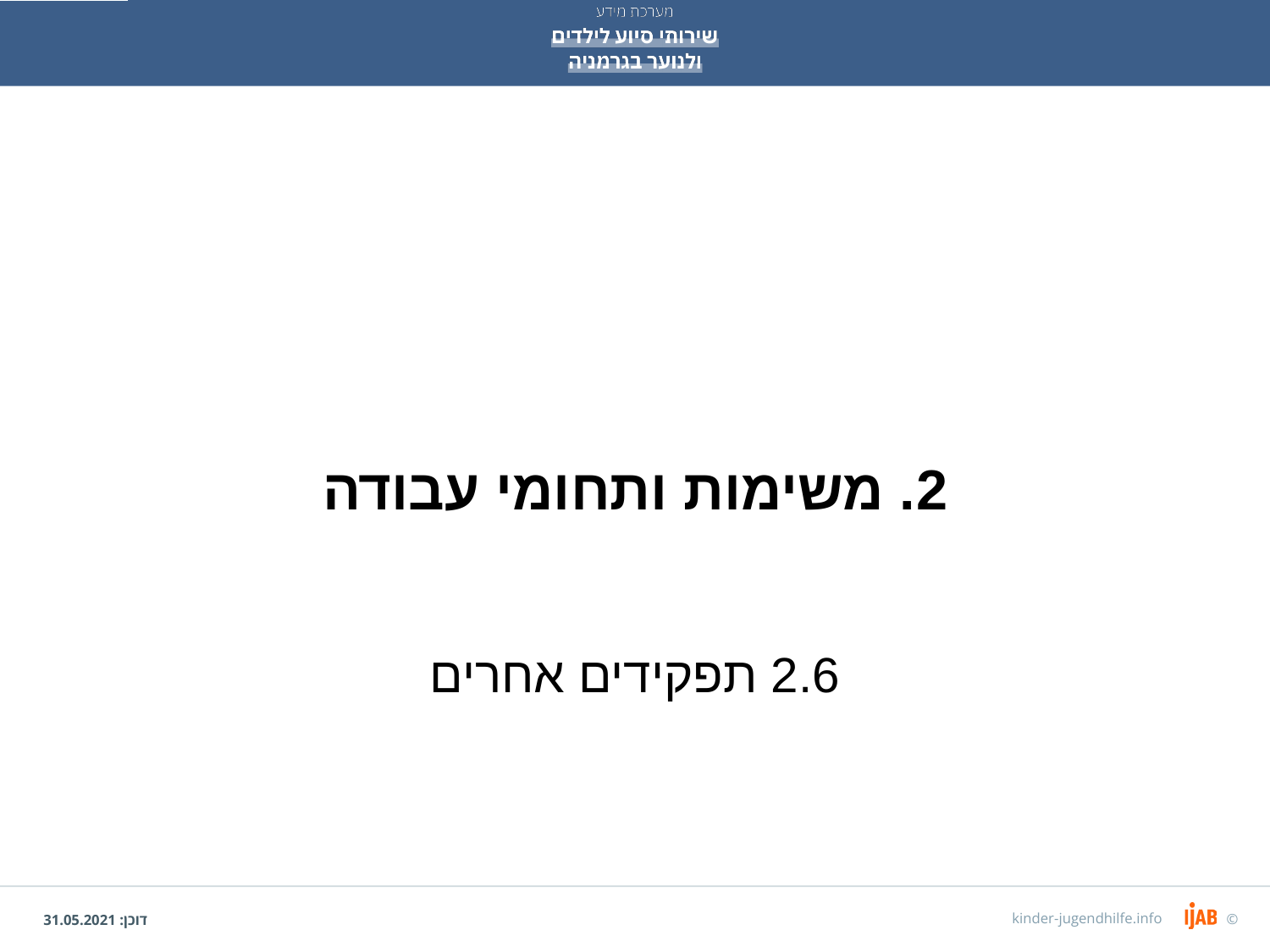

# 2. משימות ותחומי עבודה

2.6 תפקידים אחרים